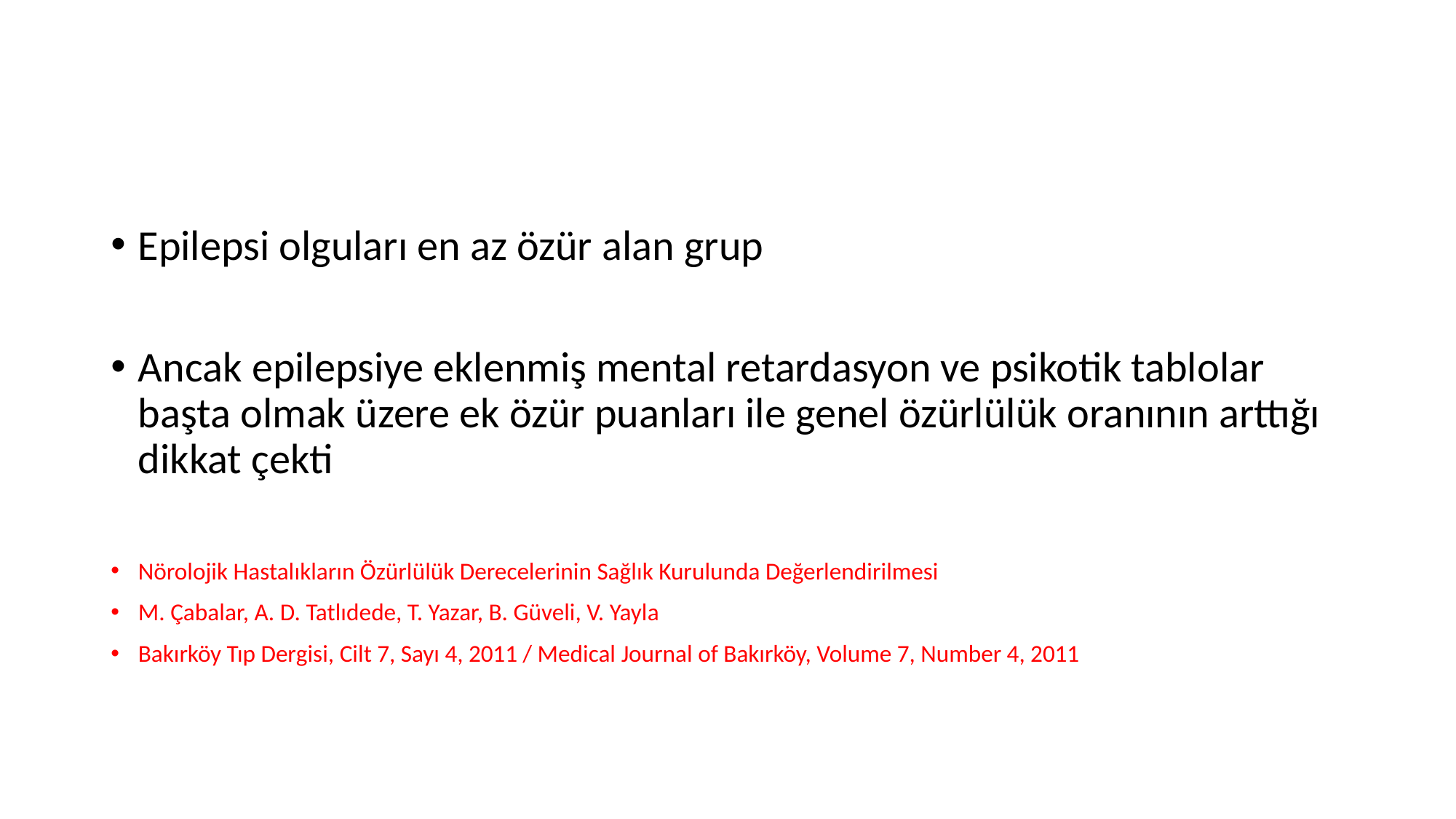

#
Epilepsi olguları en az özür alan grup

Ancak epilepsiye eklenmiş mental retardasyon ve psikotik tablolar başta olmak üzere ek özür puanları ile genel özürlülük oranının arttığı dikkat çekti

Nörolojik Hastalıkların Özürlülük Derecelerinin Sağlık Kurulunda Değerlendirilmesi
M. Çabalar, A. D. Tatlıdede, T. Yazar, B. Güveli, V. Yayla
Bakırköy Tıp Dergisi, Cilt 7, Sayı 4, 2011 / Medical Journal of Bakırköy, Volume 7, Number 4, 2011